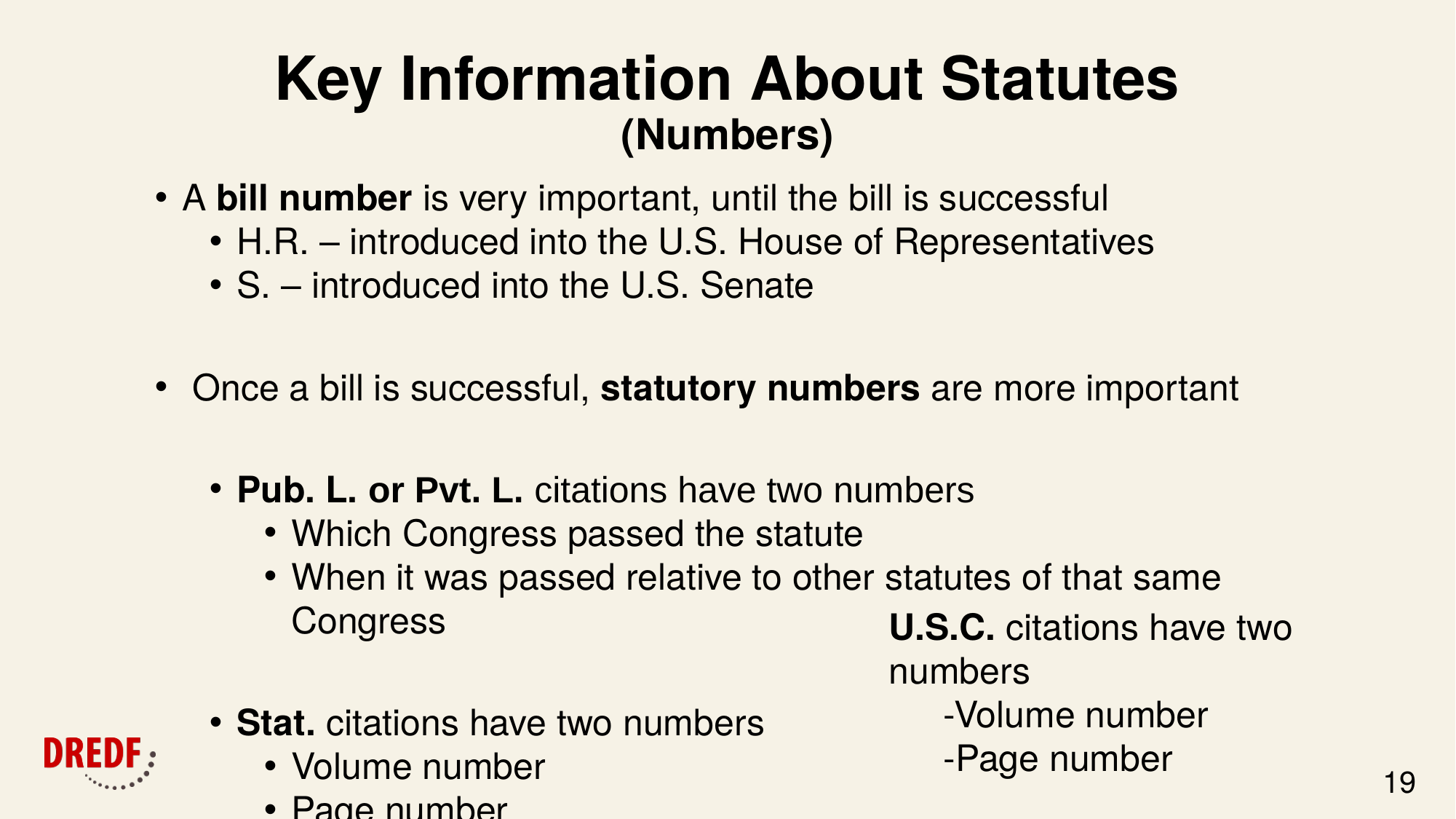

# Key Information About Statutes (Numbers)
A bill number is very important, until the bill is successful
H.R. – introduced into the U.S. House of Representatives
S. – introduced into the U.S. Senate

 Once a bill is successful, statutory numbers are more important

Pub. L. or Pvt. L. citations have two numbers
Which Congress passed the statute
When it was passed relative to other statutes of that same Congress

Stat. citations have two numbers
Volume number
Page number

U.S.C. citations have two numbers
-Volume number
-Page number
19